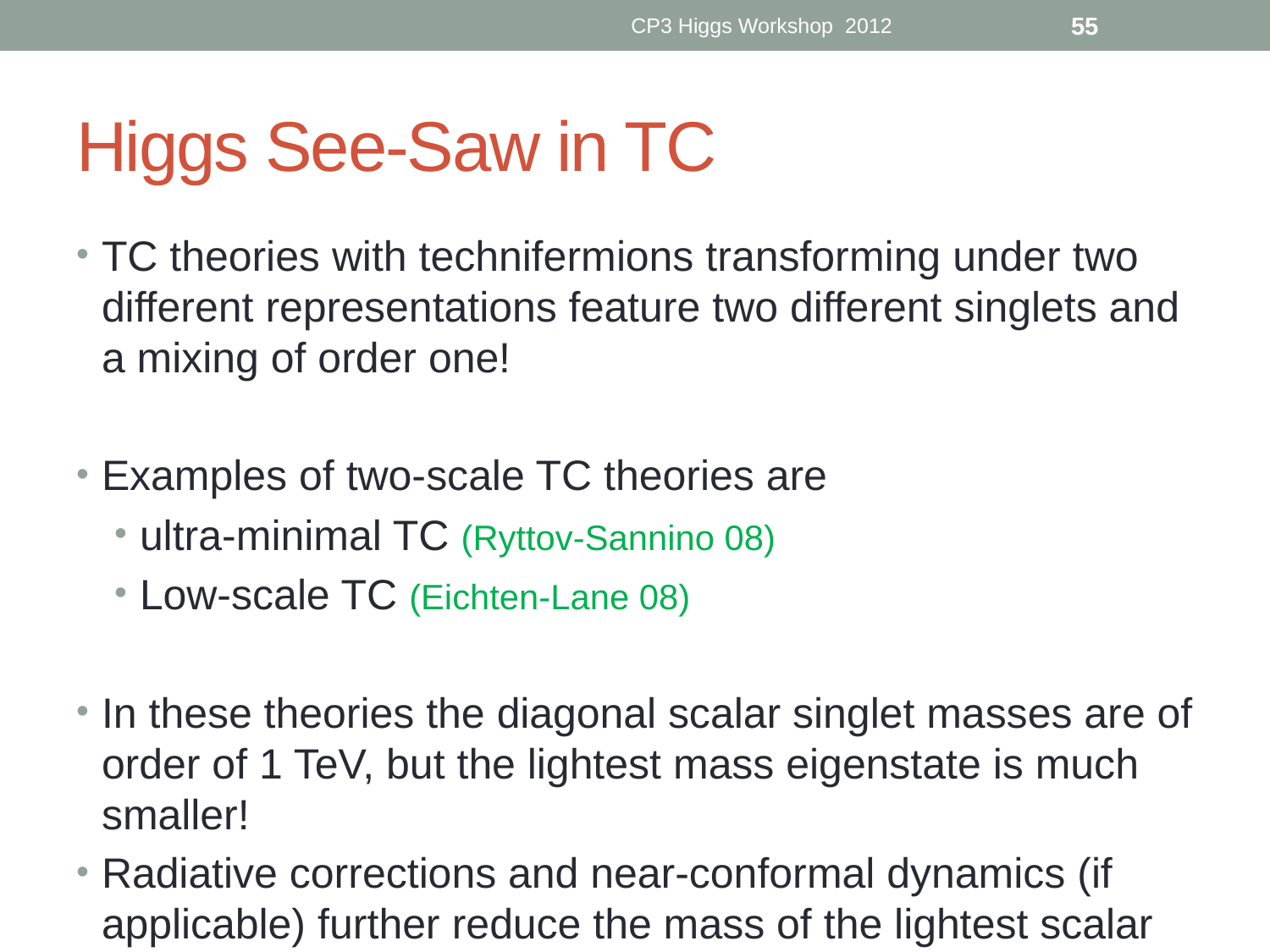

CP3 Higgs Workshop  2012
55
# Higgs See-Saw in TC
TC theories with technifermions transforming under two different representations feature two different singlets and a mixing of order one!

Examples of two-scale TC theories are
ultra-minimal TC (Ryttov-Sannino 08)
Low-scale TC (Eichten-Lane 08)

In these theories the diagonal scalar singlet masses are of order of 1 TeV, but the lightest mass eigenstate is much smaller!
Radiative corrections and near-conformal dynamics (if applicable) further reduce the mass of the lightest scalar singlet.